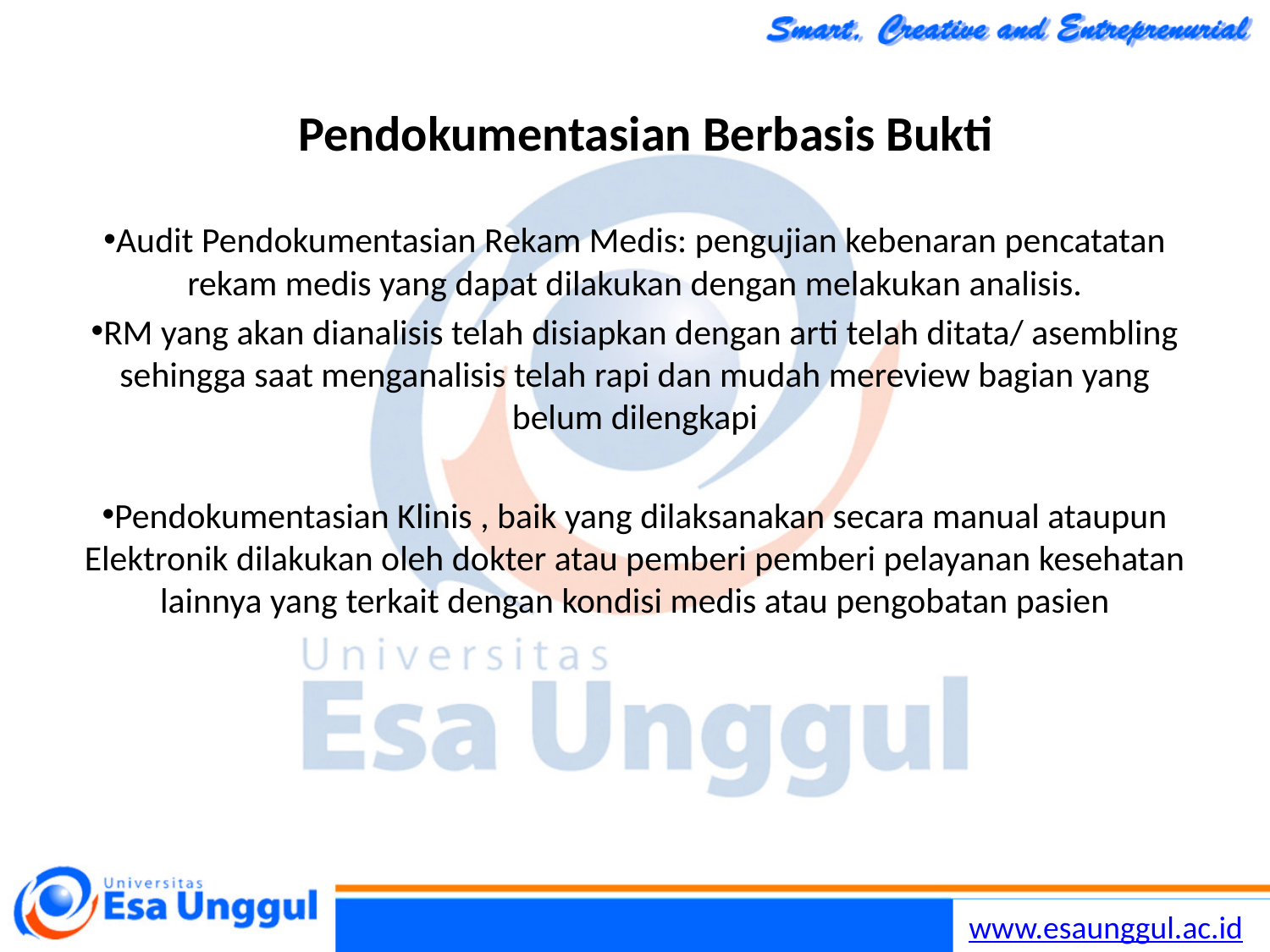

# Pendokumentasian Berbasis Bukti
Audit Pendokumentasian Rekam Medis: pengujian kebenaran pencatatan rekam medis yang dapat dilakukan dengan melakukan analisis.
RM yang akan dianalisis telah disiapkan dengan arti telah ditata/ asembling sehingga saat menganalisis telah rapi dan mudah mereview bagian yang belum dilengkapi

Pendokumentasian Klinis , baik yang dilaksanakan secara manual ataupun Elektronik dilakukan oleh dokter atau pemberi pemberi pelayanan kesehatan lainnya yang terkait dengan kondisi medis atau pengobatan pasien